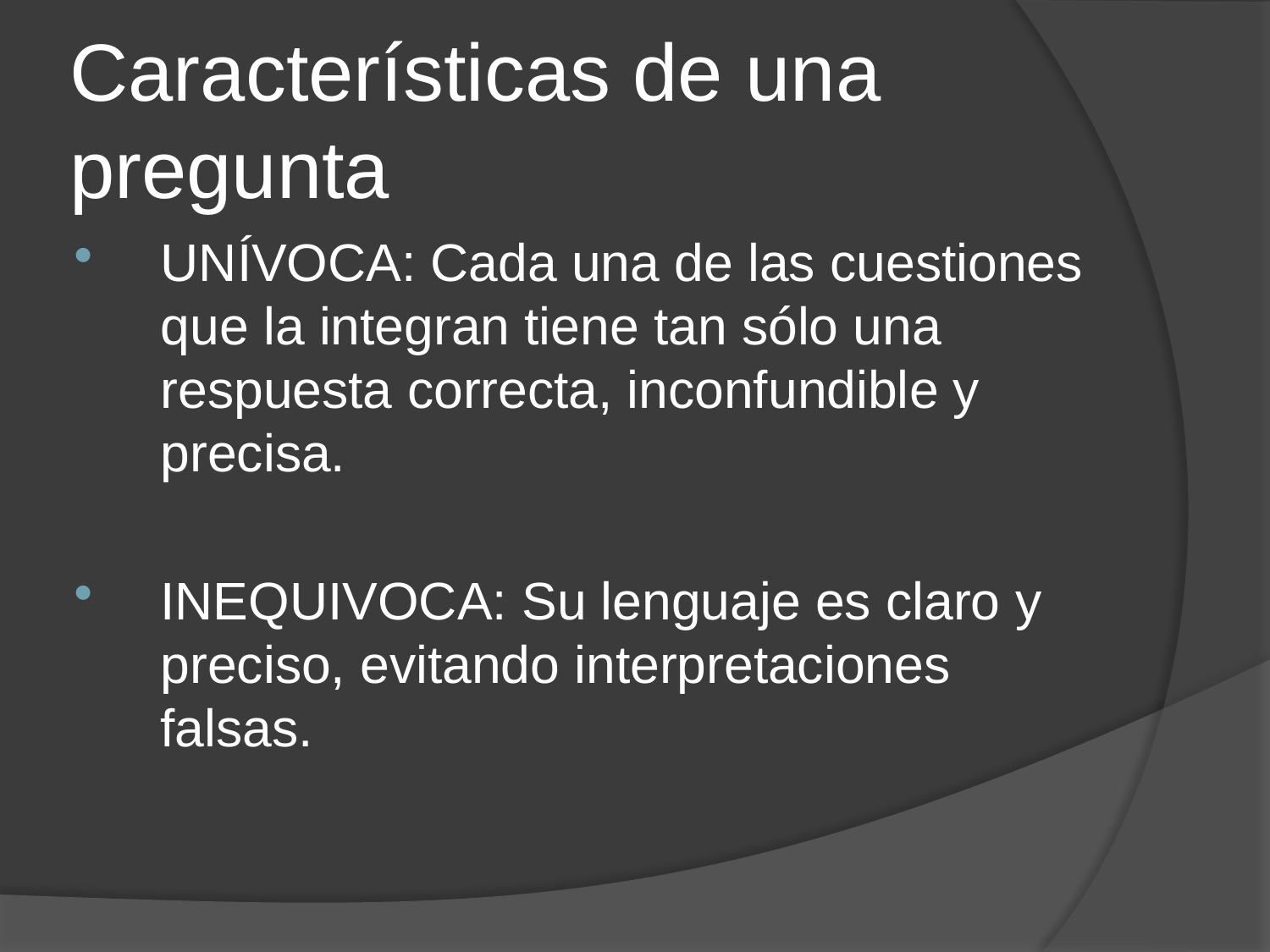

# Características de una pregunta
UNÍVOCA: Cada una de las cuestiones que la integran tiene tan sólo una respuesta correcta, inconfundible y precisa.

INEQUIVOCA: Su lenguaje es claro y preciso, evitando interpretaciones falsas.